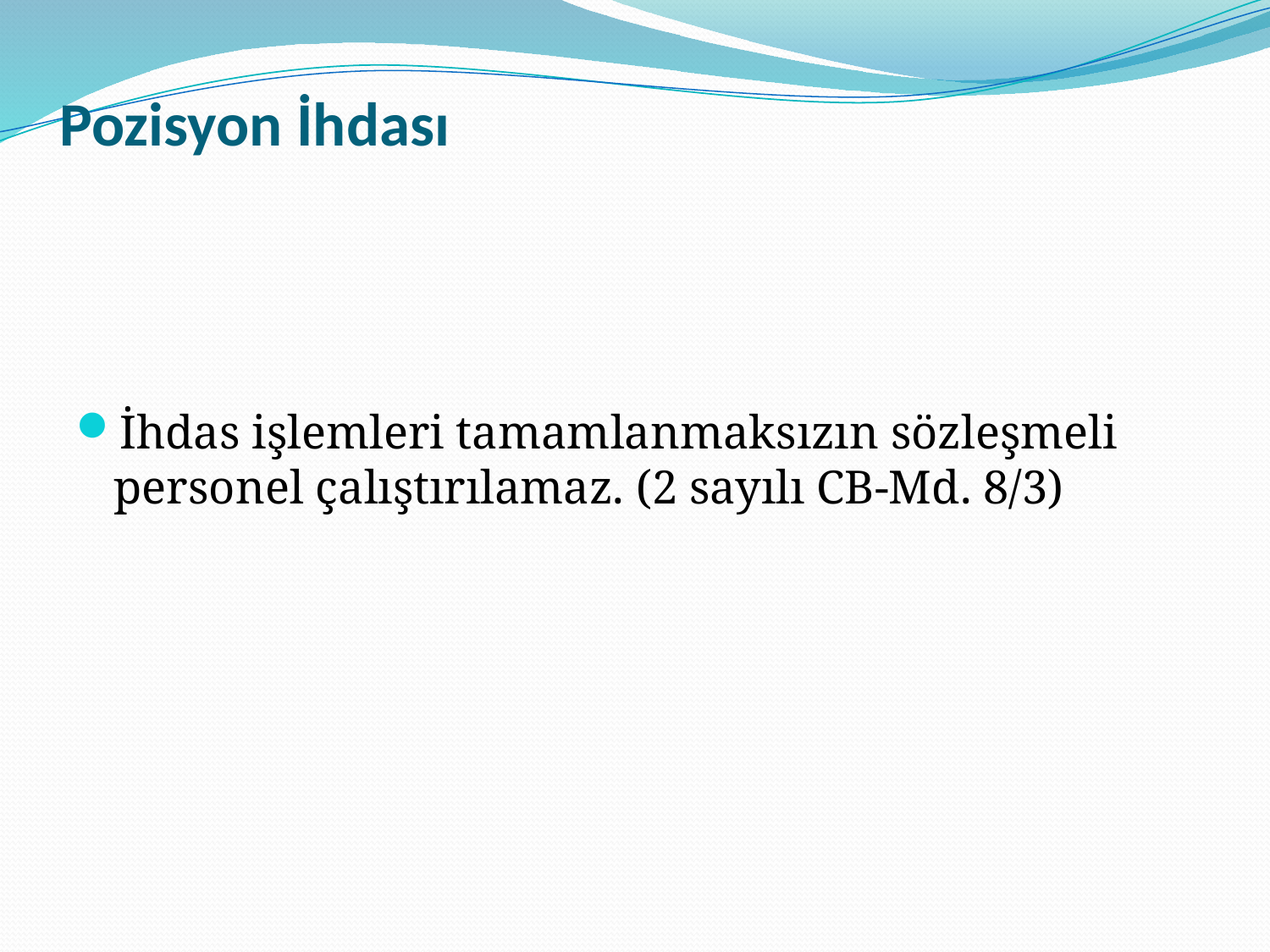

# Pozisyon İhdası

İhdas işlemleri tamamlanmaksızın sözleşmeli personel çalıştırılamaz. (2 sayılı CB-Md. 8/3)